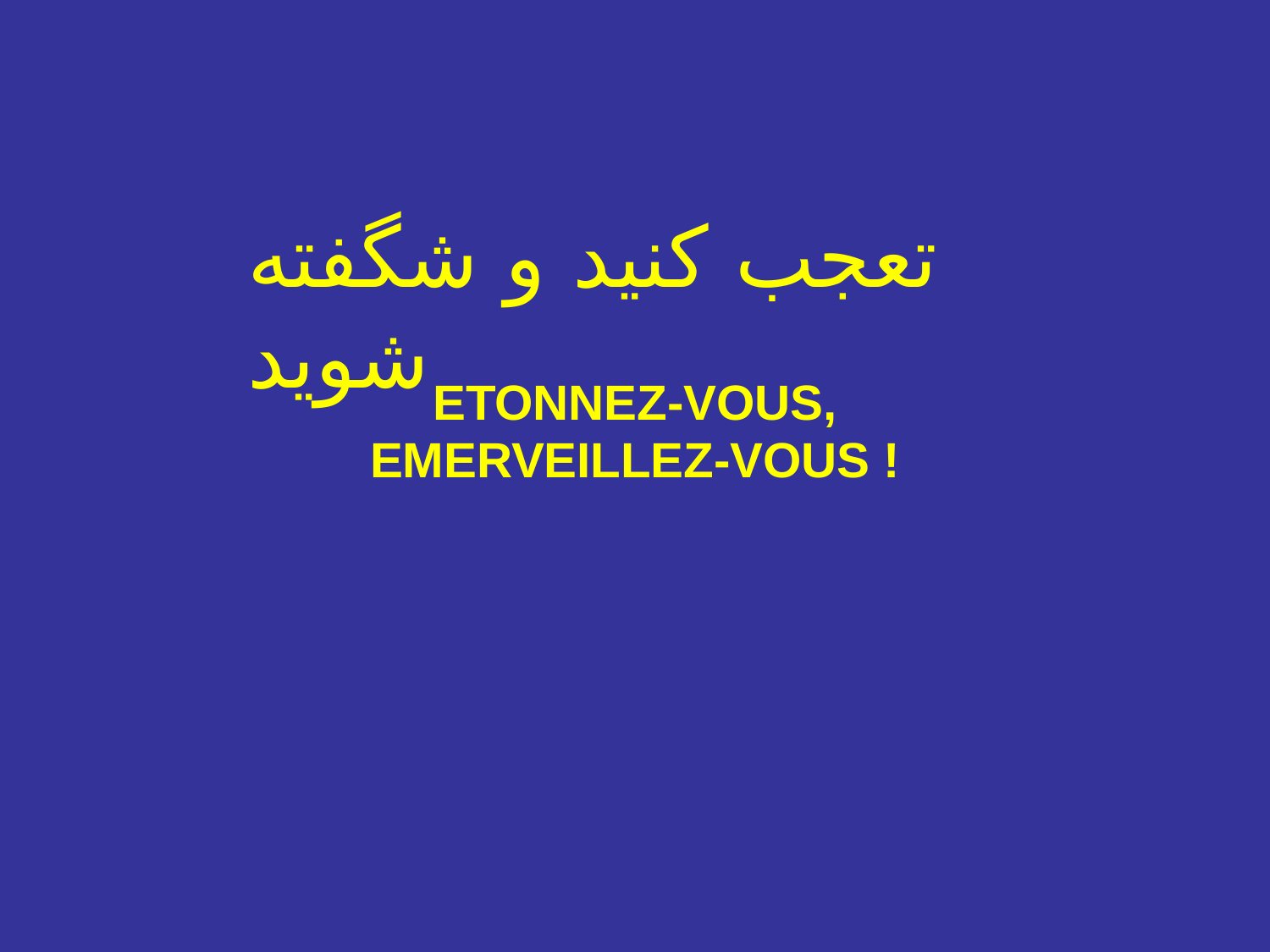

تعجب کنید و شگفته شوید
ETONNEZ-VOUS,
EMERVEILLEZ-VOUS !